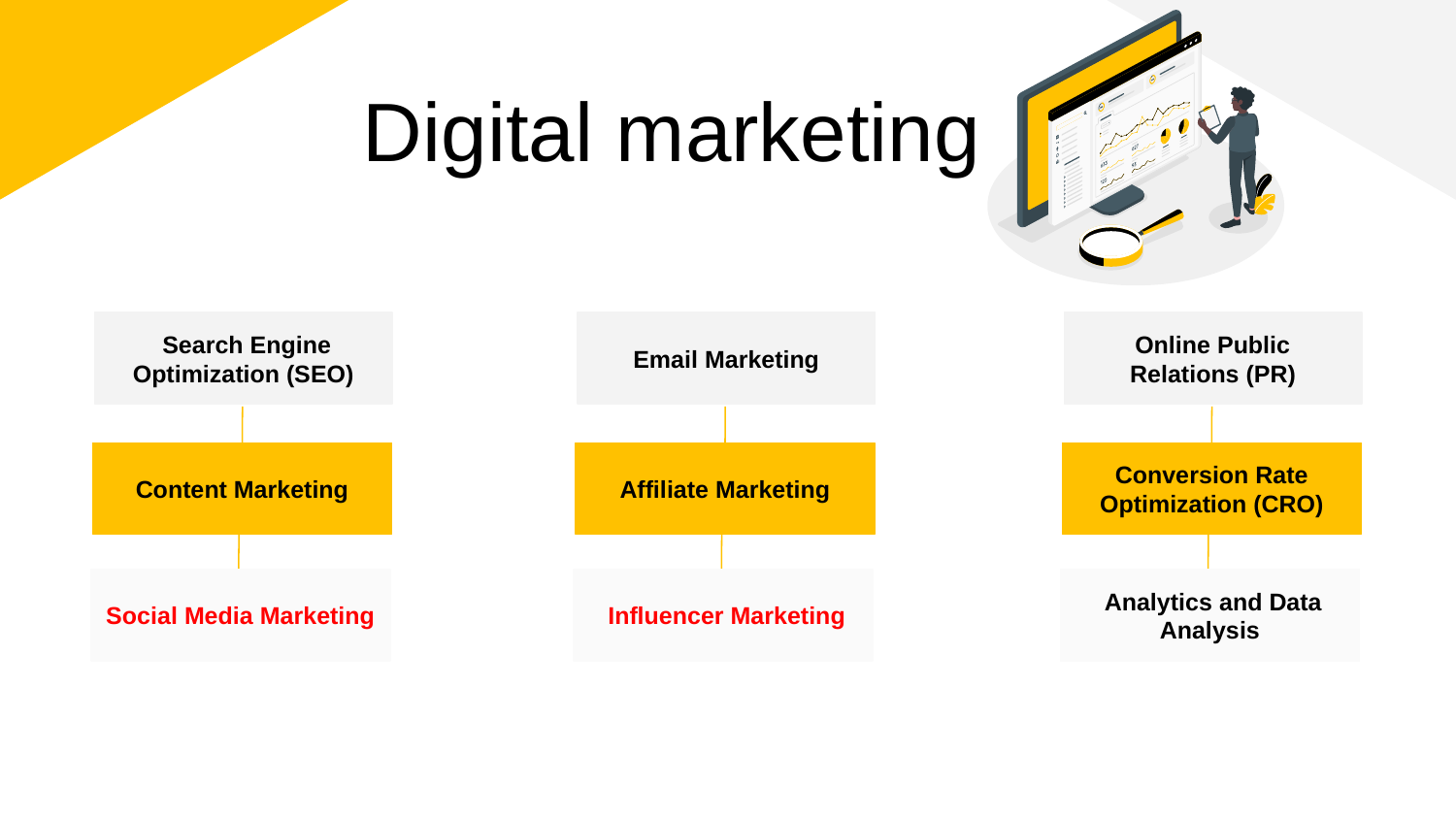

# Digital marketing
 Search Engine Optimization (SEO)
Email Marketing
Online Public Relations (PR)
Content Marketing
Affiliate Marketing
Conversion Rate Optimization (CRO)
Social Media Marketing
 Influencer Marketing
 Analytics and Data Analysis